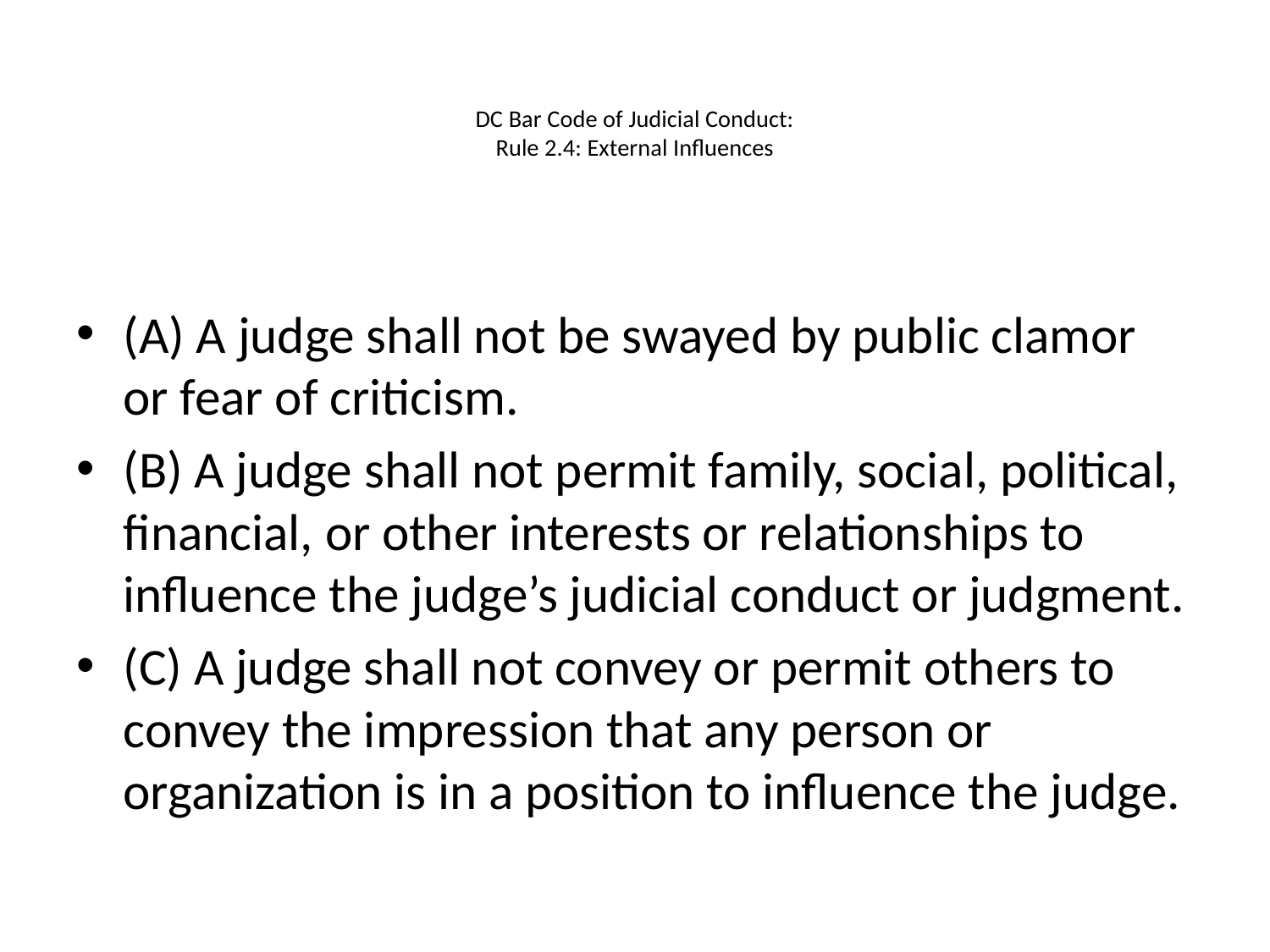

# DC Bar Code of Judicial Conduct: Rule 2.4: External Influences

(A) A judge shall not be swayed by public clamor or fear of criticism.
(B) A judge shall not permit family, social, political, financial, or other interests or relationships to influence the judge’s judicial conduct or judgment.
(C) A judge shall not convey or permit others to convey the impression that any person or organization is in a position to influence the judge.